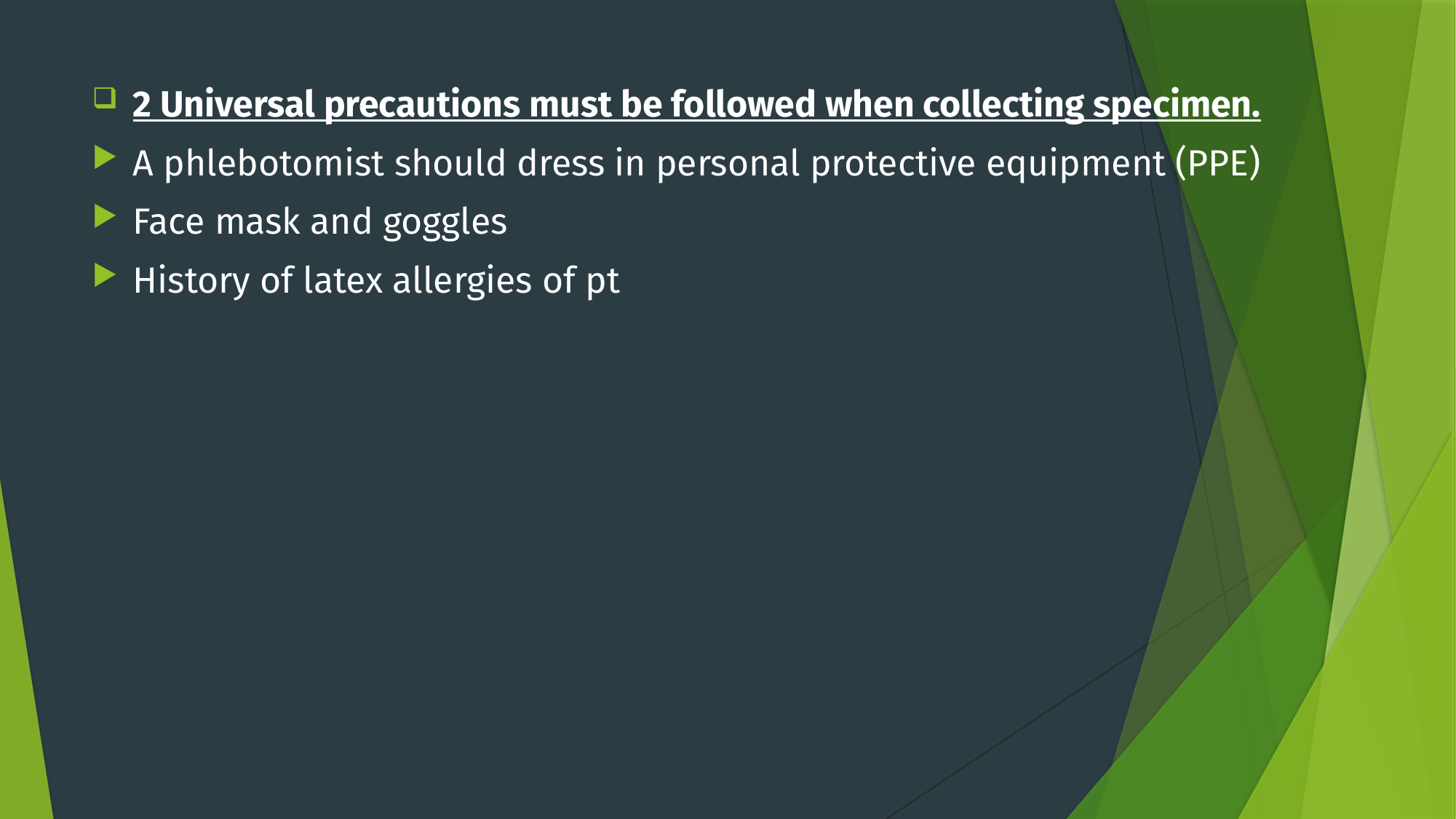

2 Universal precautions must be followed when collecting specimen.
A phlebotomist should dress in personal protective equipment (PPE)
Face mask and goggles
History of latex allergies of pt